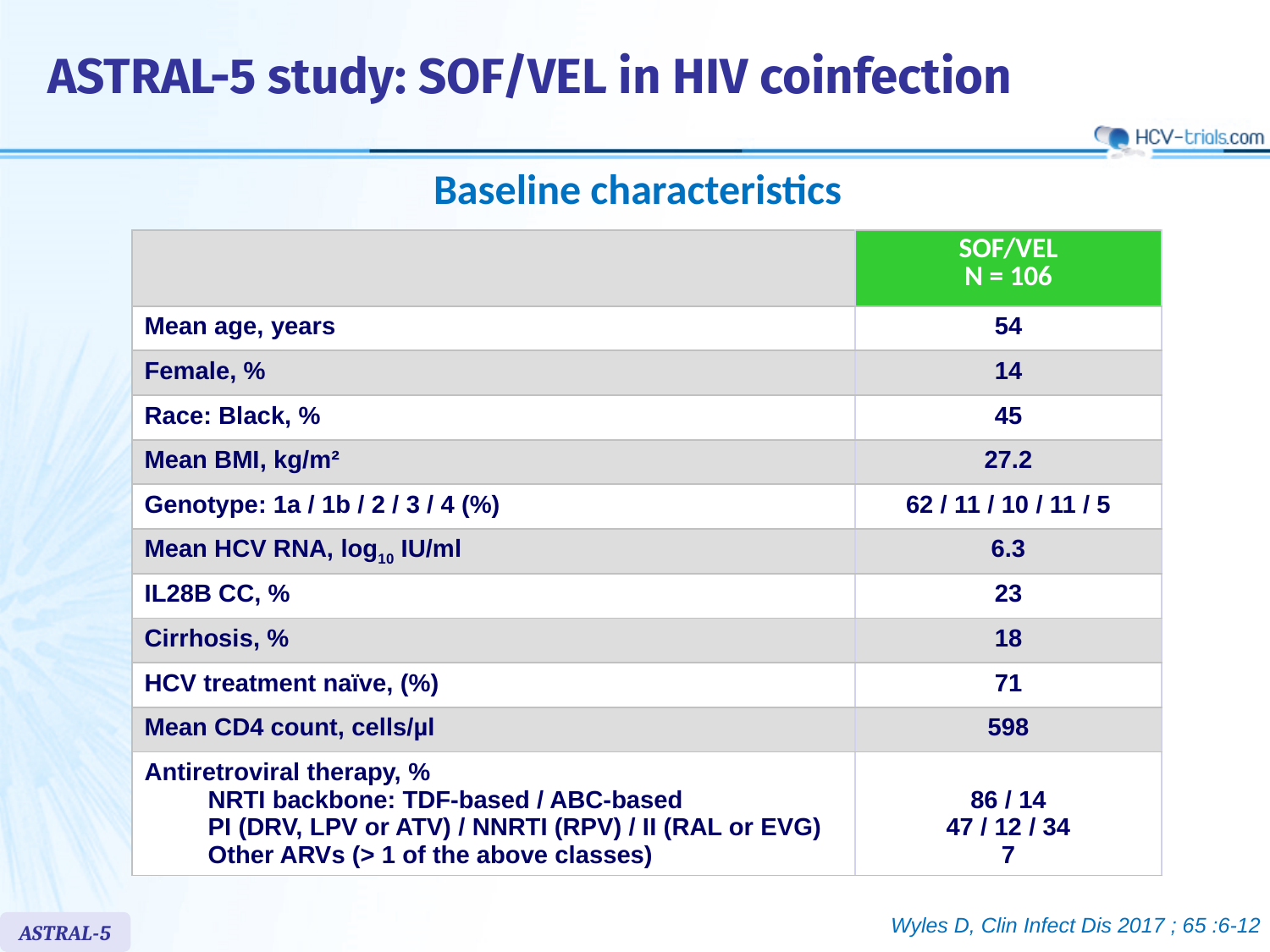

# ASTRAL-5 study: SOF/VEL in HIV coinfection
Baseline characteristics
|  | SOF/VEL N = 106 |
| --- | --- |
| Mean age, years | 54 |
| Female, % | 14 |
| Race: Black, % | 45 |
| Mean BMI, kg/m² | 27.2 |
| Genotype: 1a / 1b / 2 / 3 / 4 (%) | 62 / 11 / 10 / 11 / 5 |
| Mean HCV RNA, log10 IU/ml | 6.3 |
| IL28B CC, % | 23 |
| Cirrhosis, % | 18 |
| HCV treatment naïve, (%) | 71 |
| Mean CD4 count, cells/µl | 598 |
| Antiretroviral therapy, % NRTI backbone: TDF-based / ABC-based PI (DRV, LPV or ATV) / NNRTI (RPV) / II (RAL or EVG) Other ARVs (> 1 of the above classes) | 86 / 14 47 / 12 / 34 7 |
Wyles D, Clin Infect Dis 2017 ; 65 :6-12
ASTRAL-5